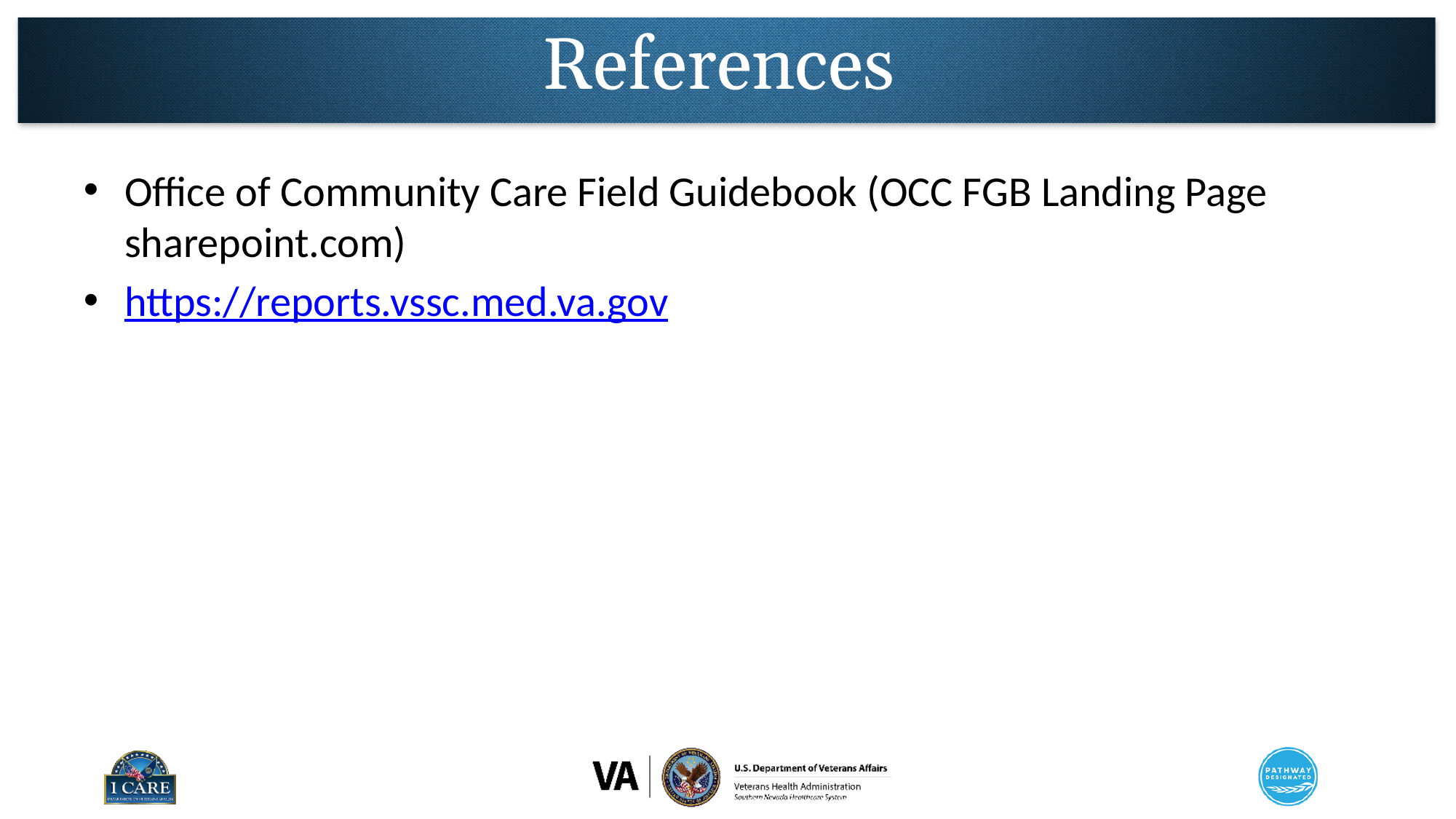

# References
Office of Community Care Field Guidebook (OCC FGB Landing Page sharepoint.com)
https://reports.vssc.med.va.gov